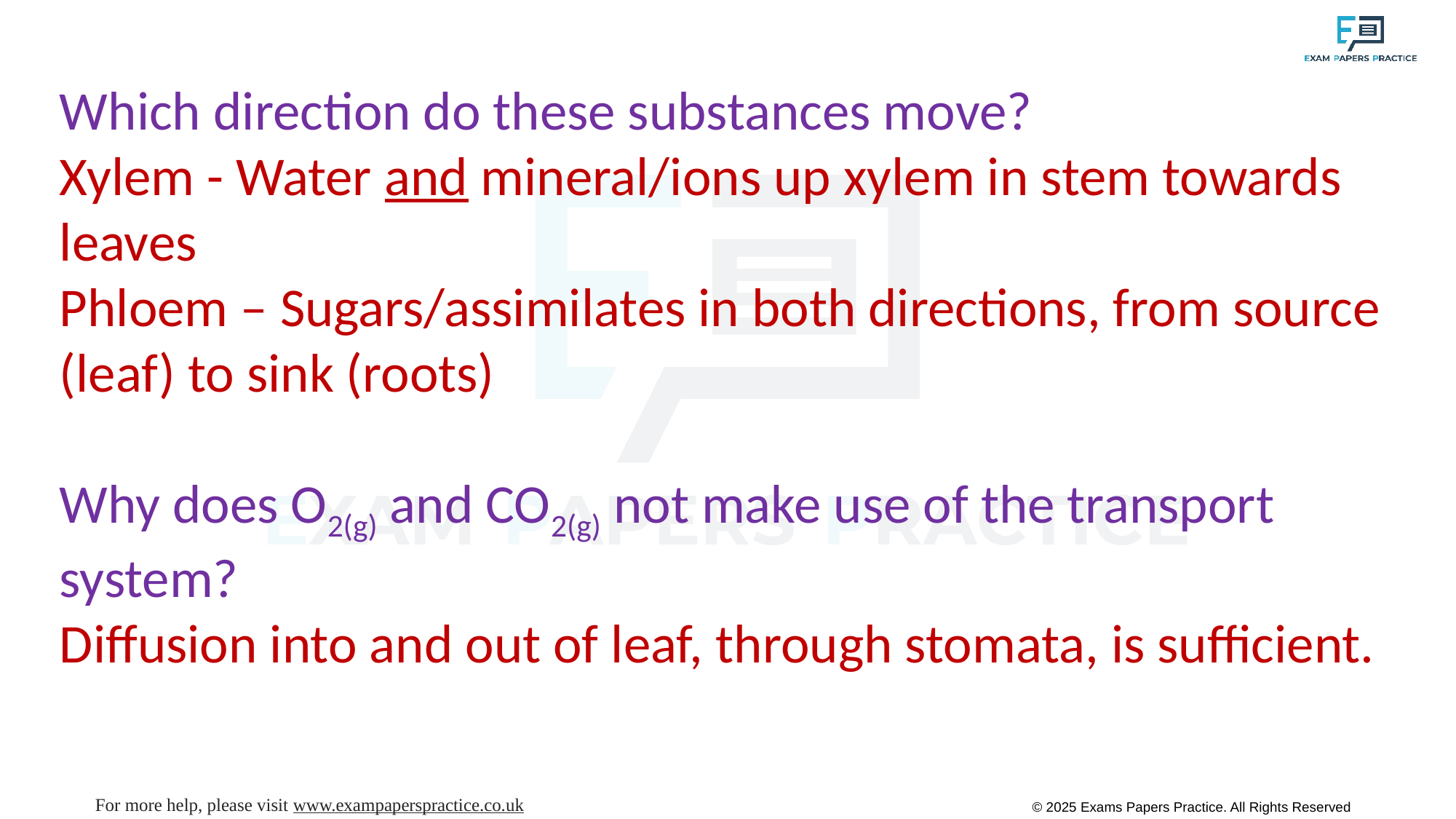

Which direction do these substances move?
Xylem - Water and mineral/ions up xylem in stem towards leaves
Phloem – Sugars/assimilates in both directions, from source (leaf) to sink (roots)

Why does O2(g) and CO2(g) not make use of the transport system?
Diffusion into and out of leaf, through stomata, is sufficient.